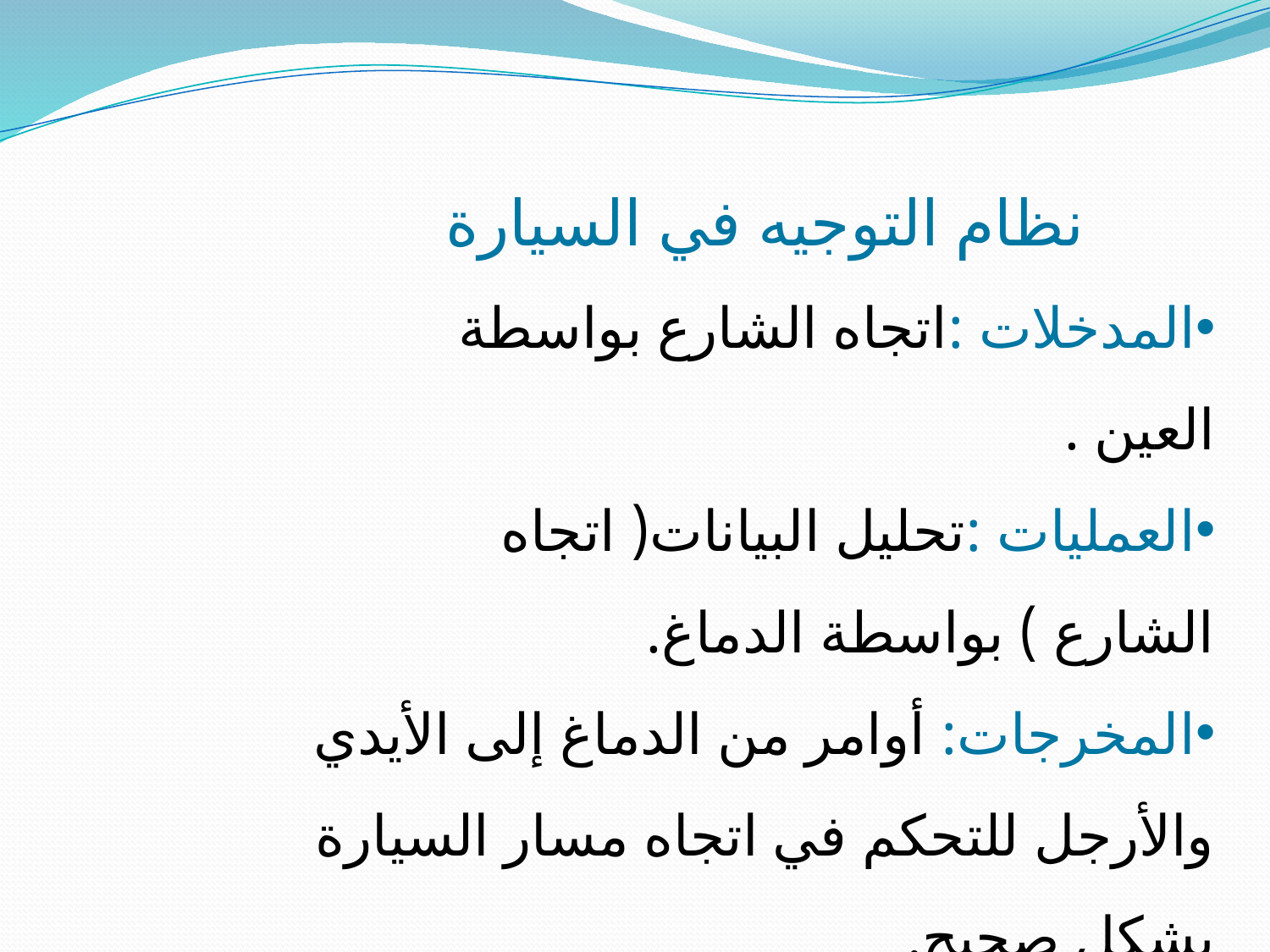

نظام التوجيه في السيارة
المدخلات :اتجاه الشارع بواسطة العين .
العمليات :تحليل البيانات( اتجاه الشارع ) بواسطة الدماغ.
المخرجات: أوامر من الدماغ إلى الأيدي والأرجل للتحكم في اتجاه مسار السيارة بشكل صحيح.